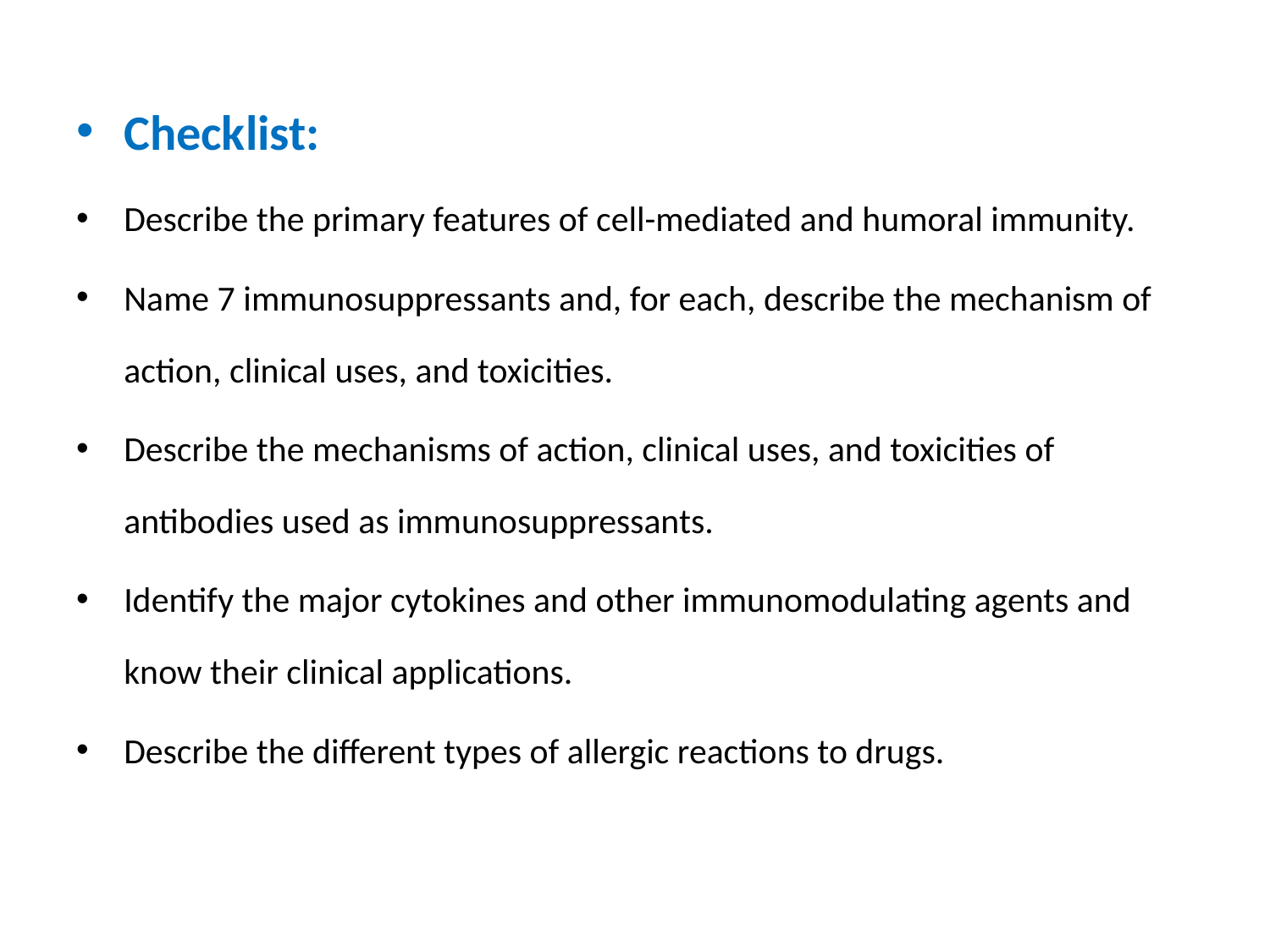

#
Checklist:
Describe the primary features of cell-mediated and humoral immunity.
Name 7 immunosuppressants and, for each, describe the mechanism of action, clinical uses, and toxicities.
Describe the mechanisms of action, clinical uses, and toxicities of antibodies used as immunosuppressants.
Identify the major cytokines and other immunomodulating agents and know their clinical applications.
Describe the different types of allergic reactions to drugs.